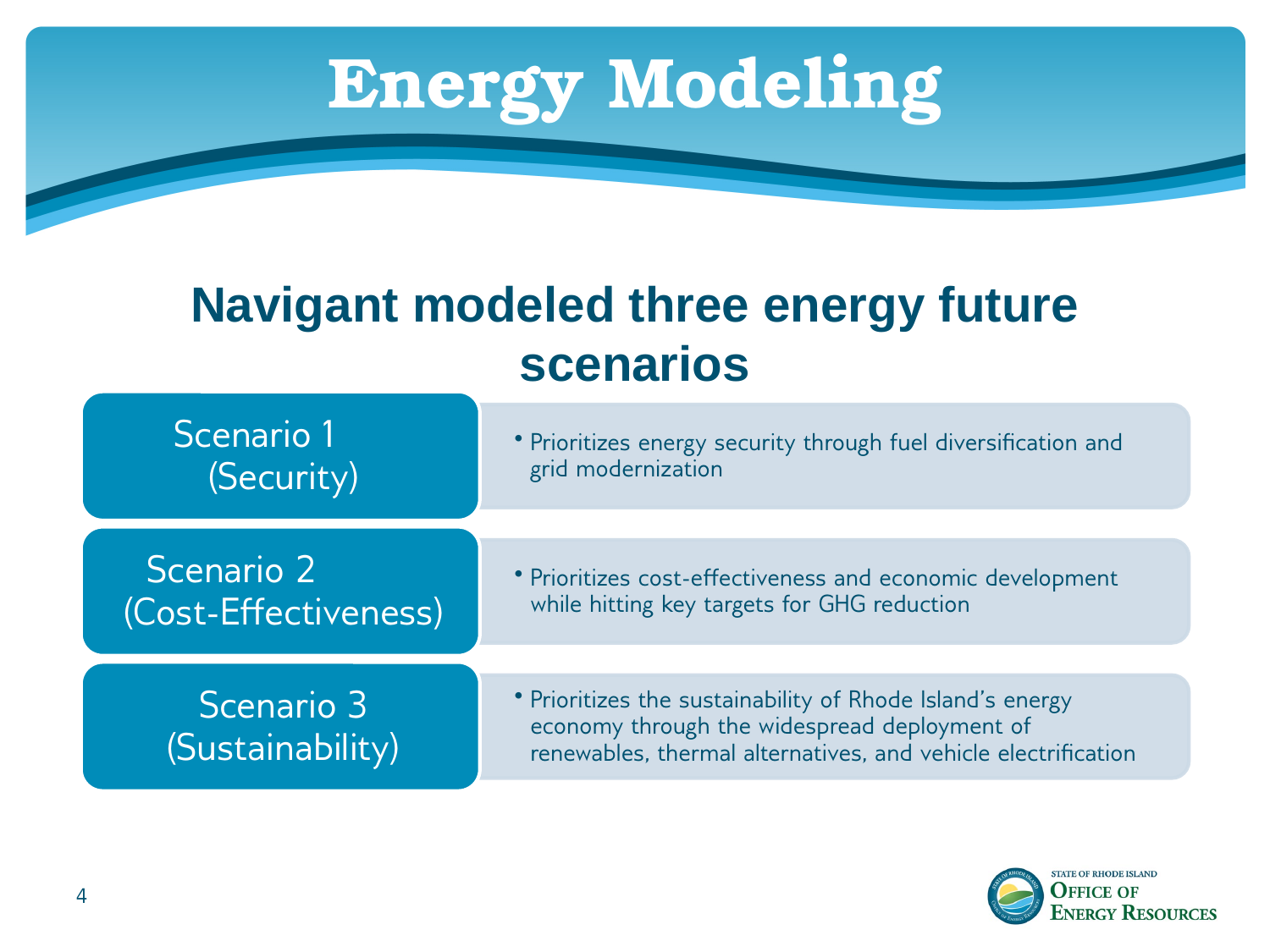

Energy Modeling

Navigant modeled three energy future scenarios
Prioritizes energy security through fuel diversification and grid modernization
Scenario 1      (Security)
Prioritizes cost-effectiveness and economic development while hitting key targets for GHG reduction
Scenario 2          (Cost-Effectiveness)
Prioritizes the sustainability of Rhode Island’s energy economy through the widespread deployment of renewables, thermal alternatives, and vehicle electrification
Scenario 3 (Sustainability)
4